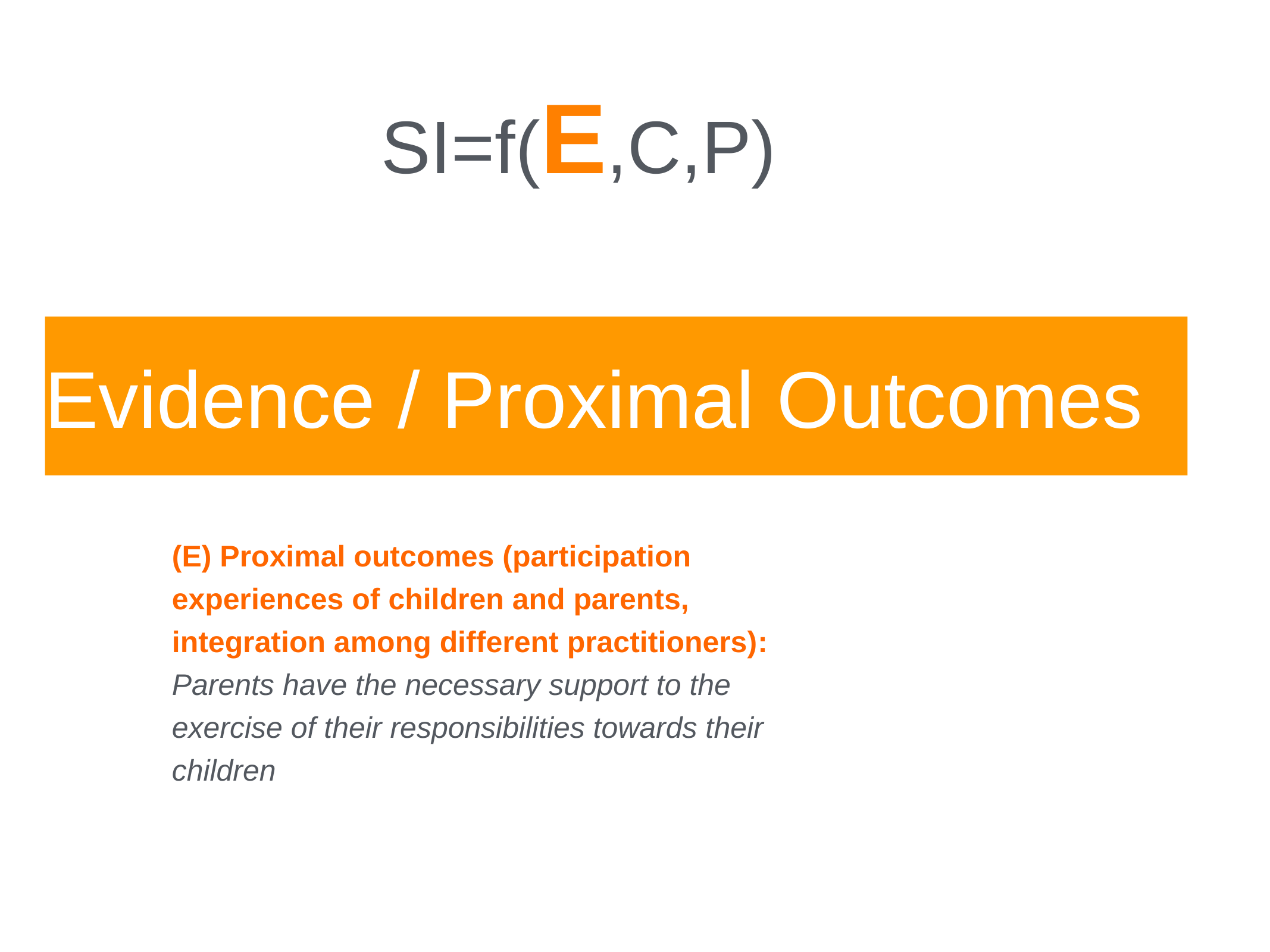

SI=f(E,C,P)
# Evidence / Proximal Outcomes
(E) Proximal outcomes (participation experiences of children and parents, integration among different practitioners):
Parents have the necessary support to the exercise of their responsibilities towards their children